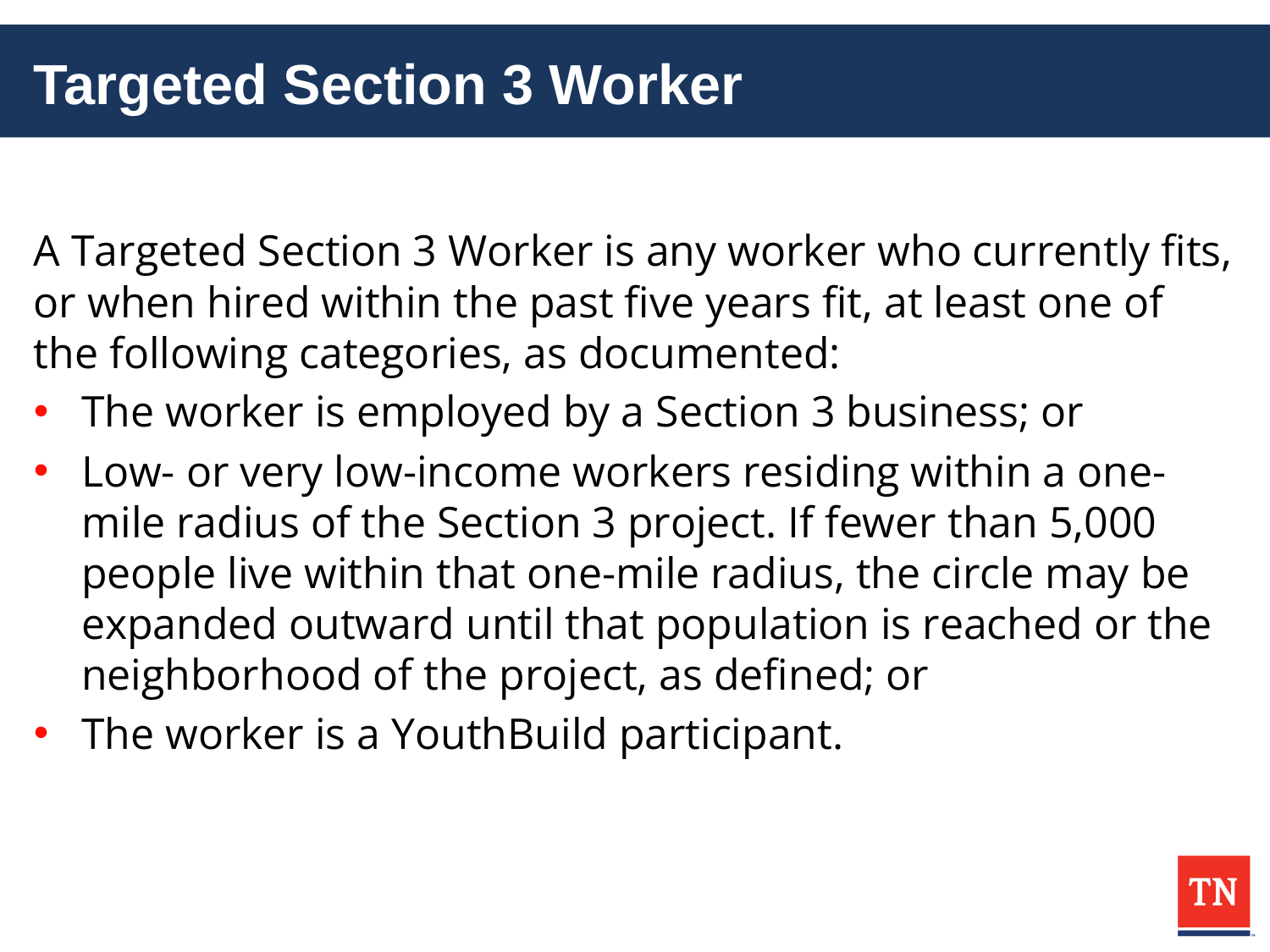

# Targeted Section 3 Worker

A Targeted Section 3 Worker is any worker who currently fits, or when hired within the past five years fit, at least one of the following categories, as documented:
The worker is employed by a Section 3 business; or
Low- or very low-income workers residing within a one-mile radius of the Section 3 project. If fewer than 5,000 people live within that one-mile radius, the circle may be expanded outward until that population is reached or the neighborhood of the project, as defined; or
The worker is a YouthBuild participant.